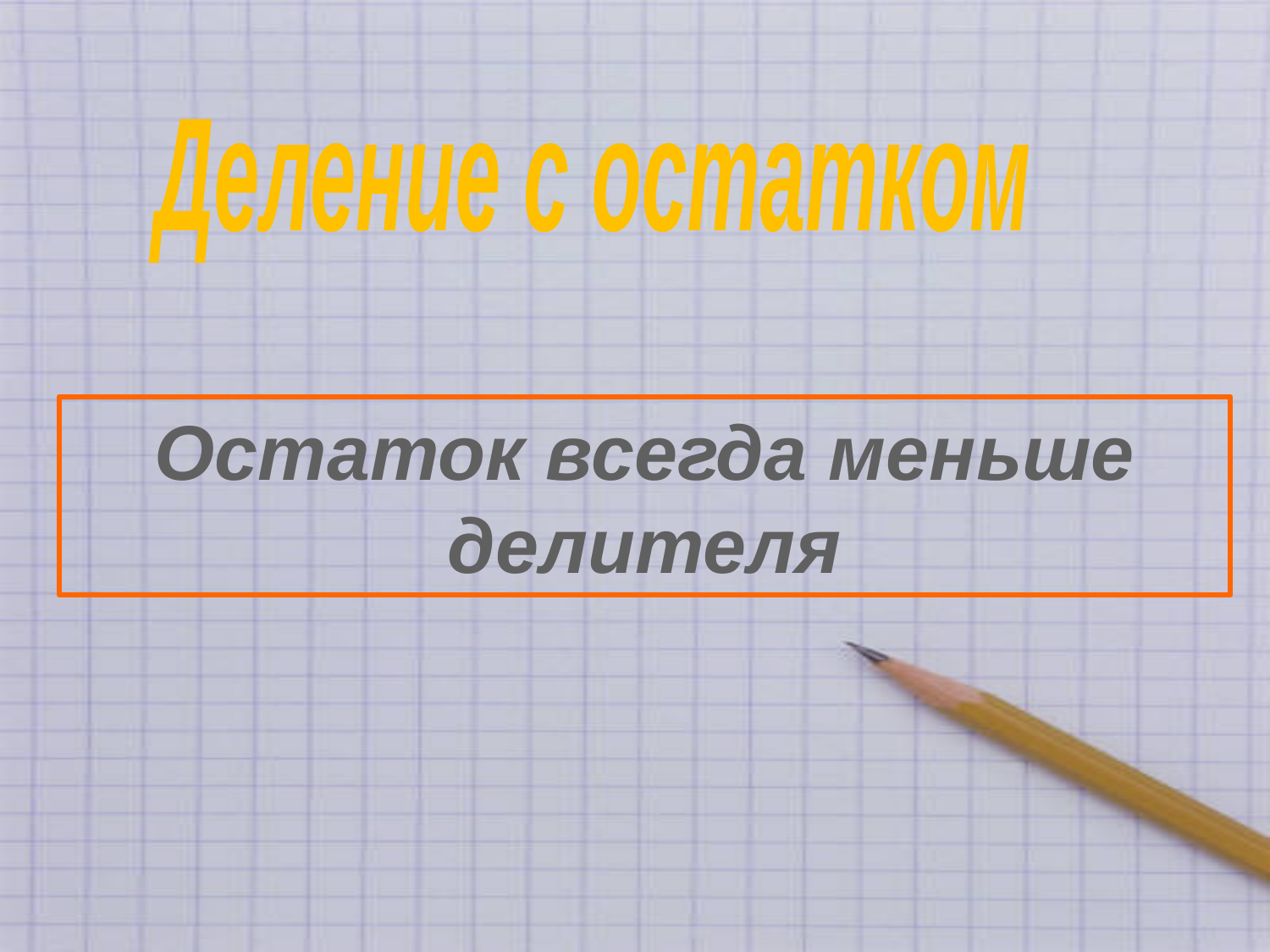

Деление с остатком
Остаток всегда меньше делителя